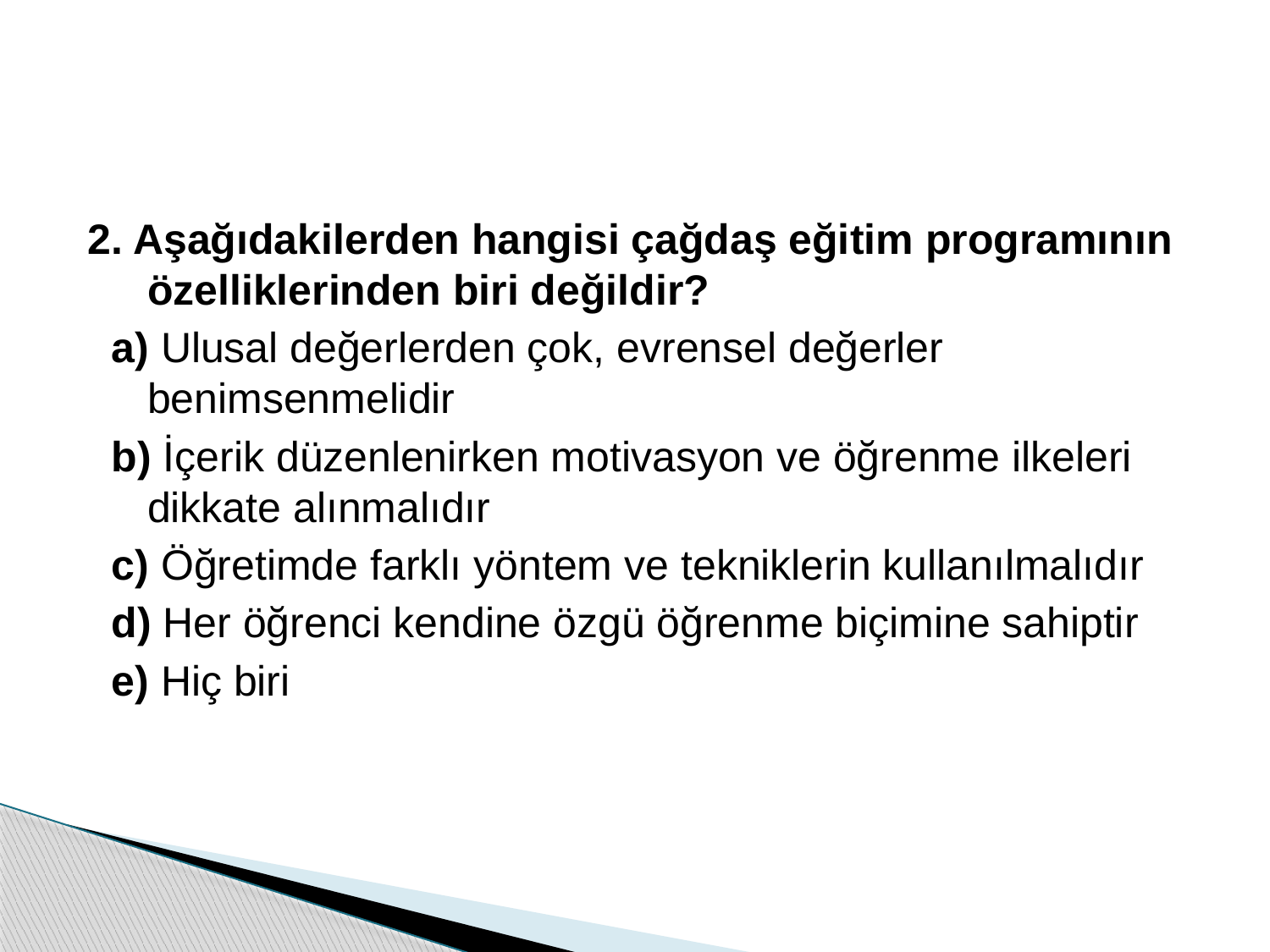

#
 2. Aşağıdakilerden hangisi çağdaş eğitim programının özelliklerinden biri değildir?
   a) Ulusal değerlerden çok, evrensel değerler benimsenmelidir
   b) İçerik düzenlenirken motivasyon ve öğrenme ilkeleri dikkate alınmalıdır
   c) Öğretimde farklı yöntem ve tekniklerin kullanılmalıdır
   d) Her öğrenci kendine özgü öğrenme biçimine sahiptir
   e) Hiç biri